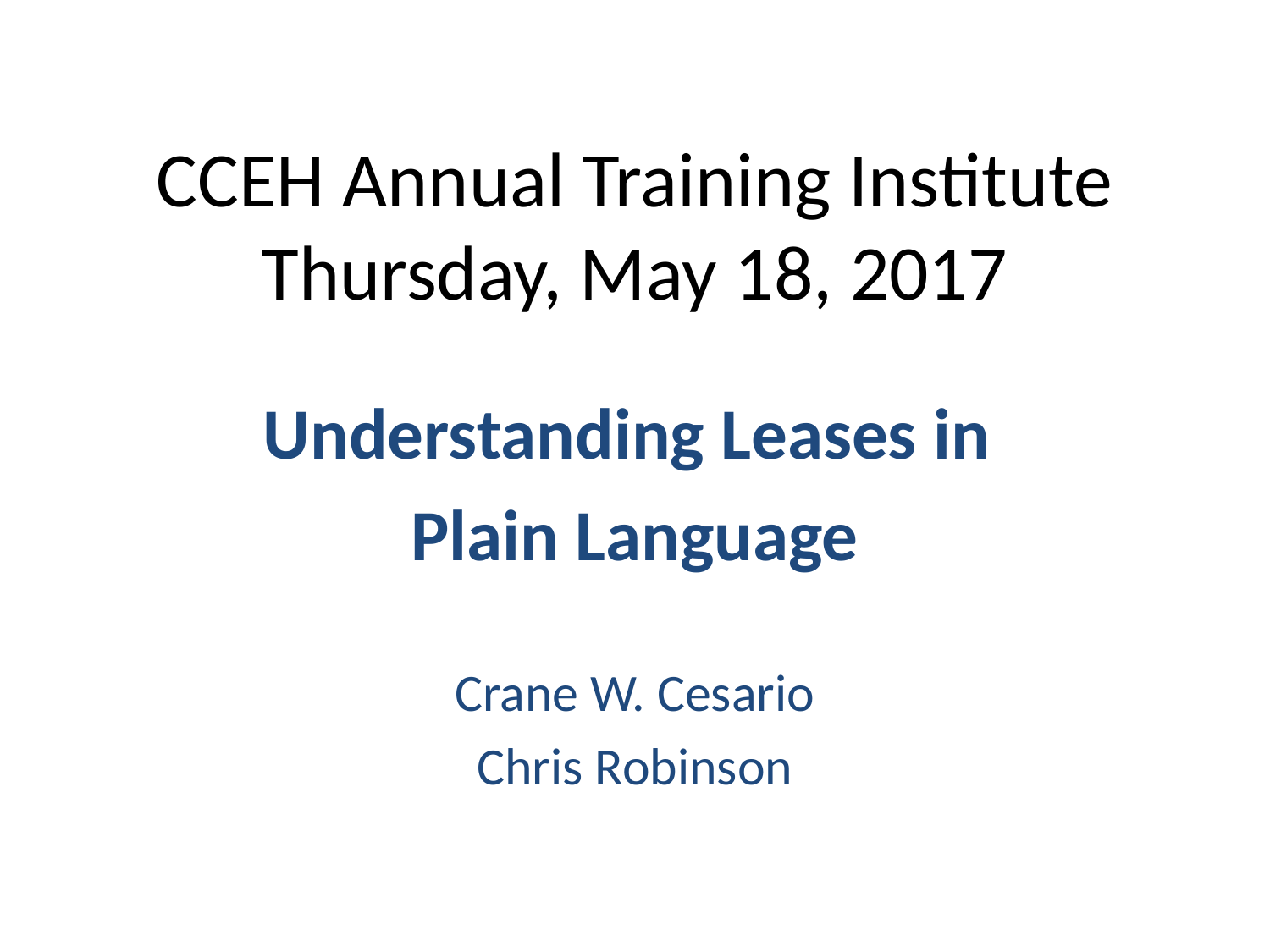

# CCEH Annual Training Institute Thursday, May 18, 2017
Understanding Leases in
Plain Language

Crane W. Cesario
Chris Robinson